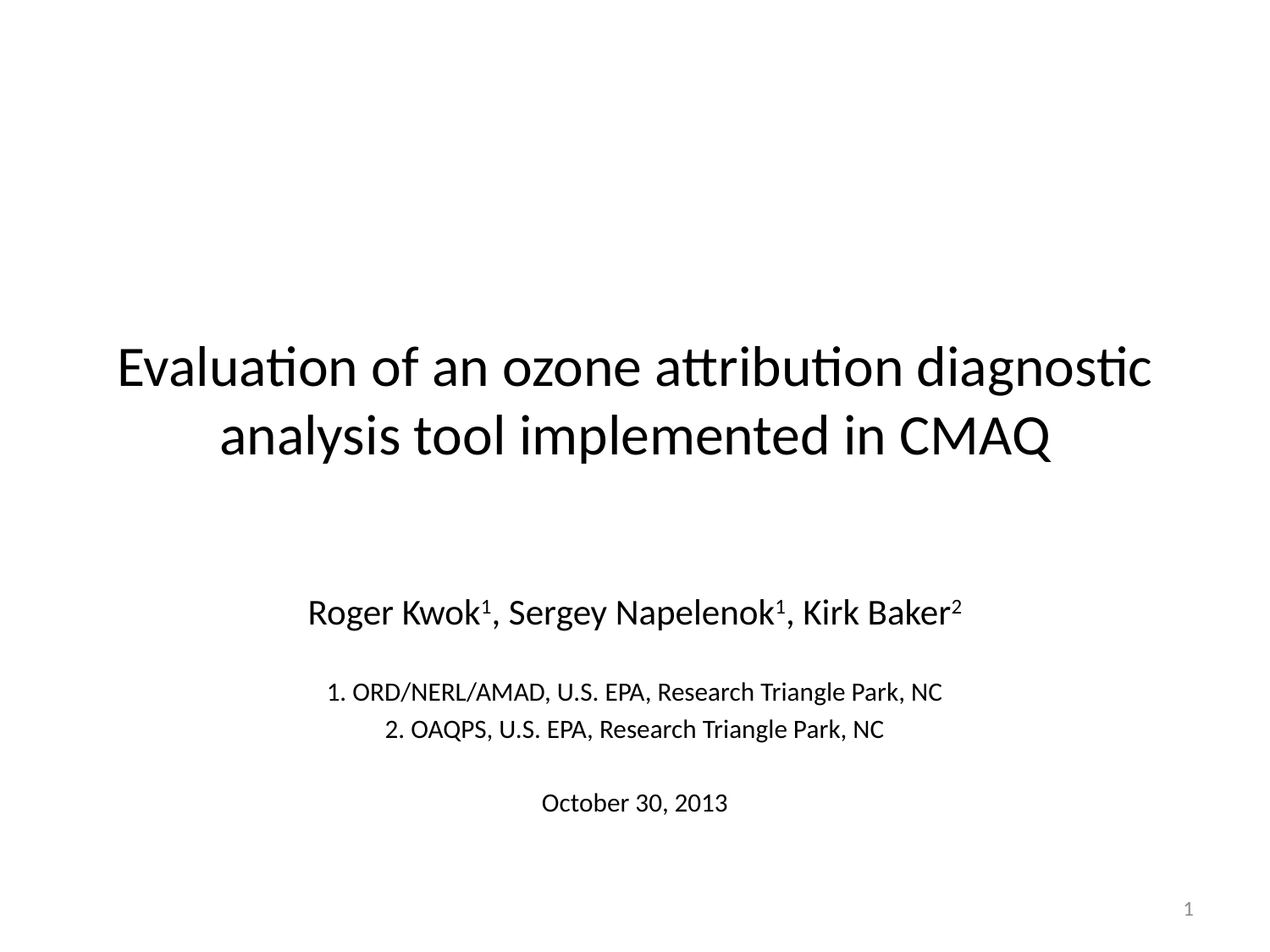

# Evaluation of an ozone attribution diagnostic analysis tool implemented in CMAQ
Roger Kwok1, Sergey Napelenok1, Kirk Baker2

1. ORD/NERL/AMAD, U.S. EPA, Research Triangle Park, NC
2. OAQPS, U.S. EPA, Research Triangle Park, NC

October 30, 2013

1